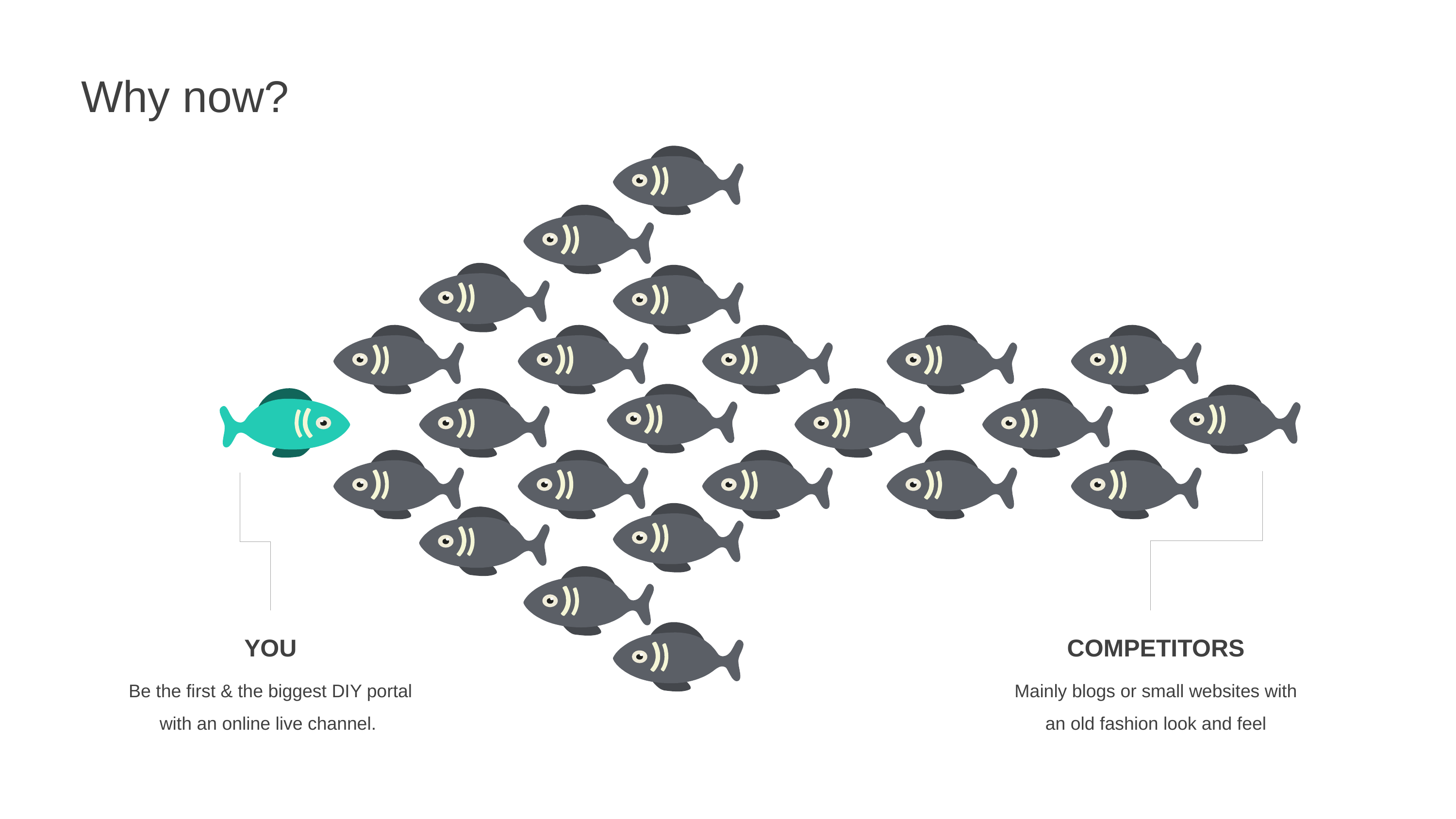

Why now?

YOU
COMPETITORS
Be the first & the biggest DIY portal with an online live channel.
Mainly blogs or small websites with an old fashion look and feel